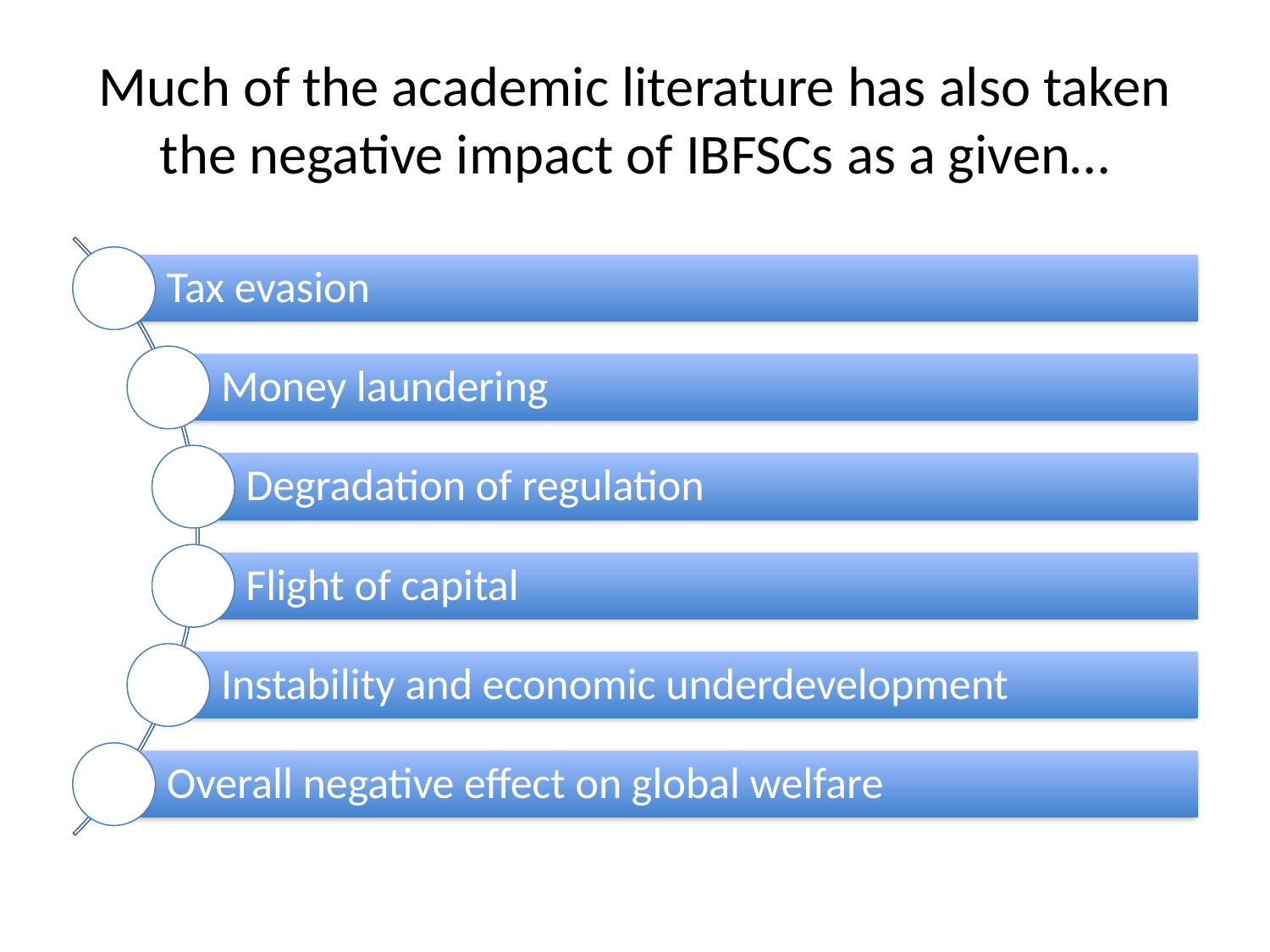

# Much of the academic literature has also taken the negative impact of IBFSCs as a given…
Tax evasion
Money laundering
Degradation of regulation
Flight of capital
Instability and economic underdevelopment
Overall negative effect on global welfare